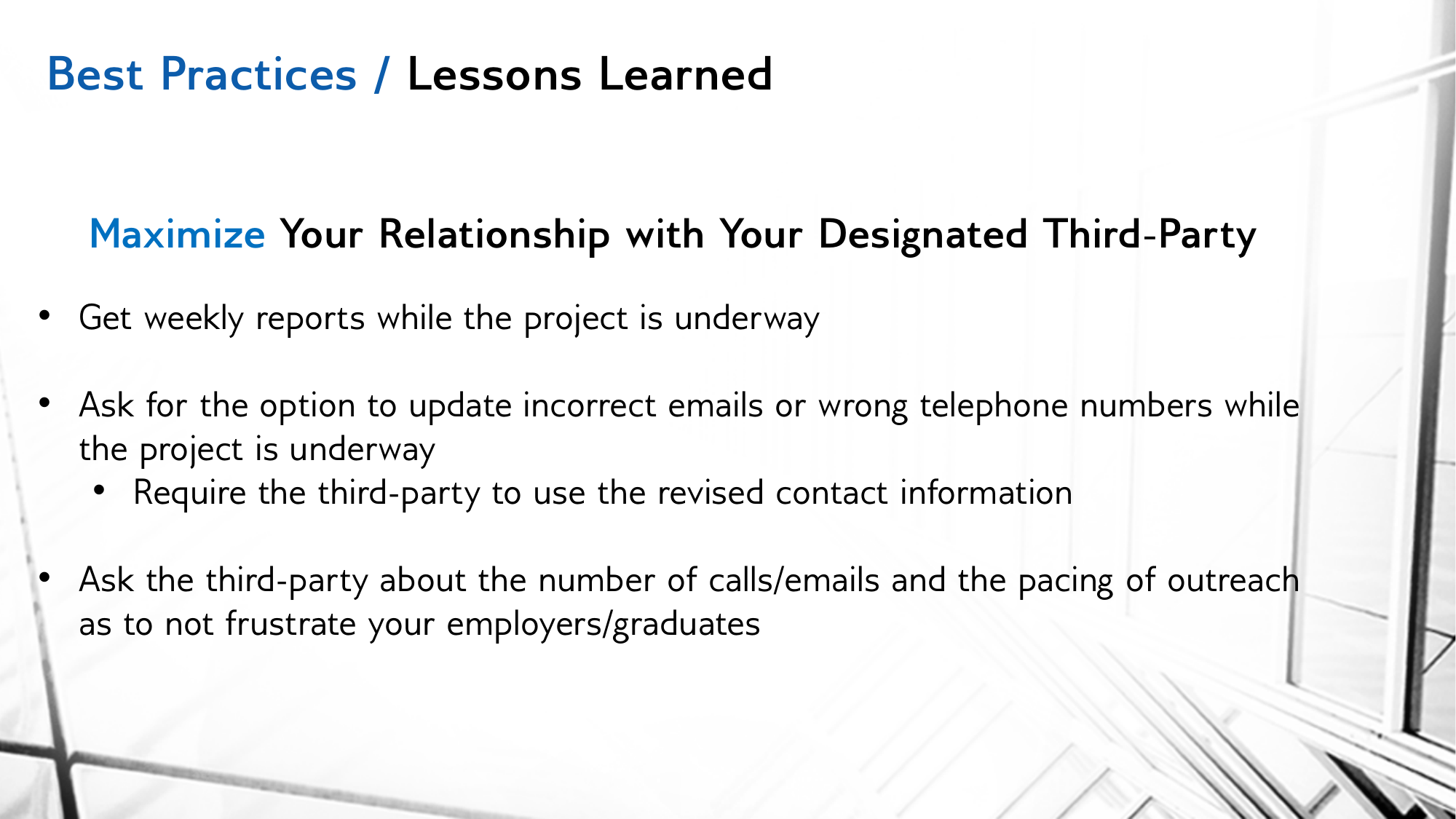

Best Practices / Lessons Learned
Maximize Your Relationship with Your Designated Third-Party

Get weekly reports while the project is underway

Ask for the option to update incorrect emails or wrong telephone numbers while the project is underway
Require the third-party to use the revised contact information

Ask the third-party about the number of calls/emails and the pacing of outreach as to not frustrate your employers/graduates